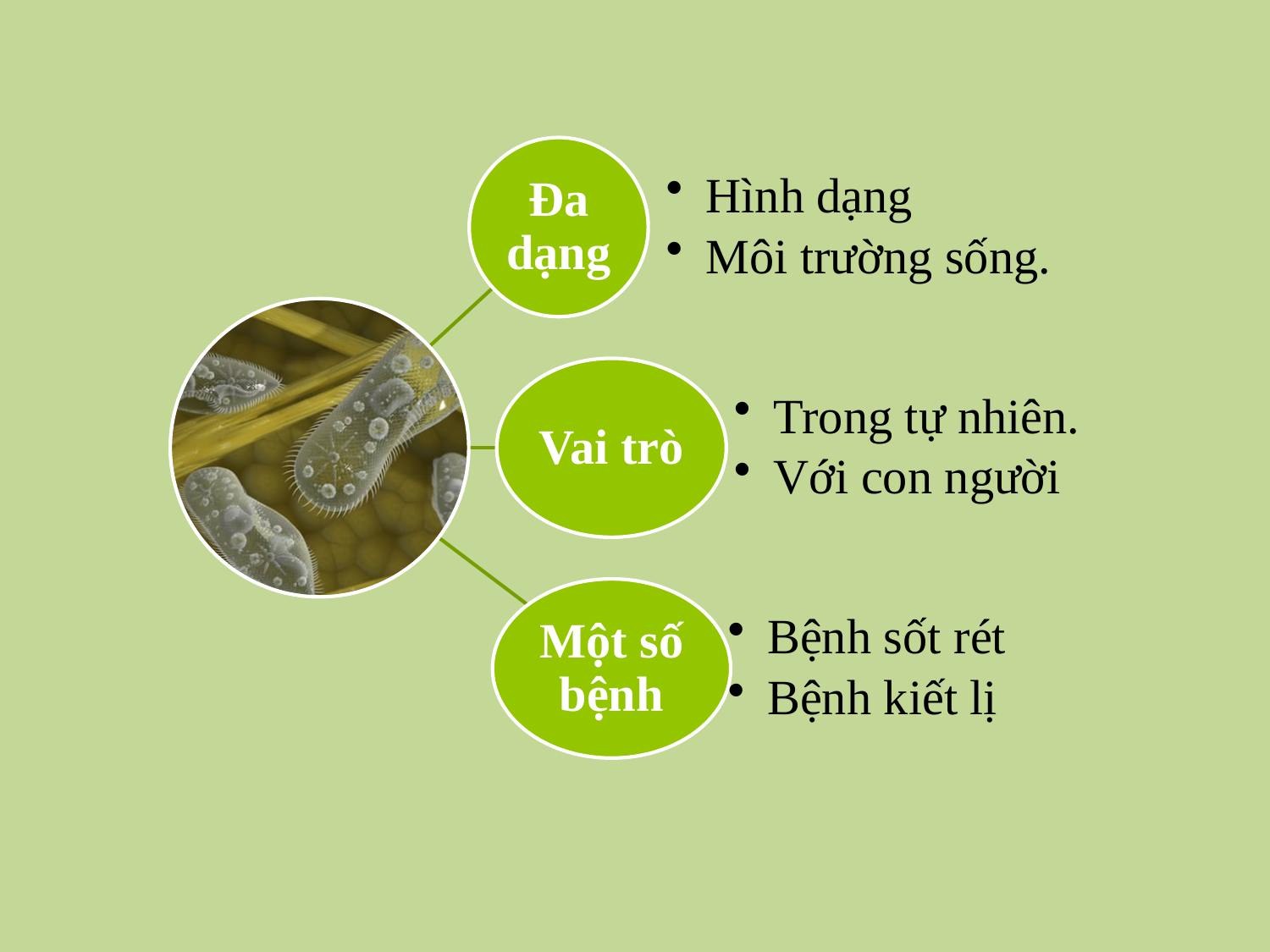

Đa dạng
Hình dạng
Môi trường sống.

Vai trò
Trong tự nhiên.
Với con người

Một số bệnh
Bệnh sốt rét
Bệnh kiết lị